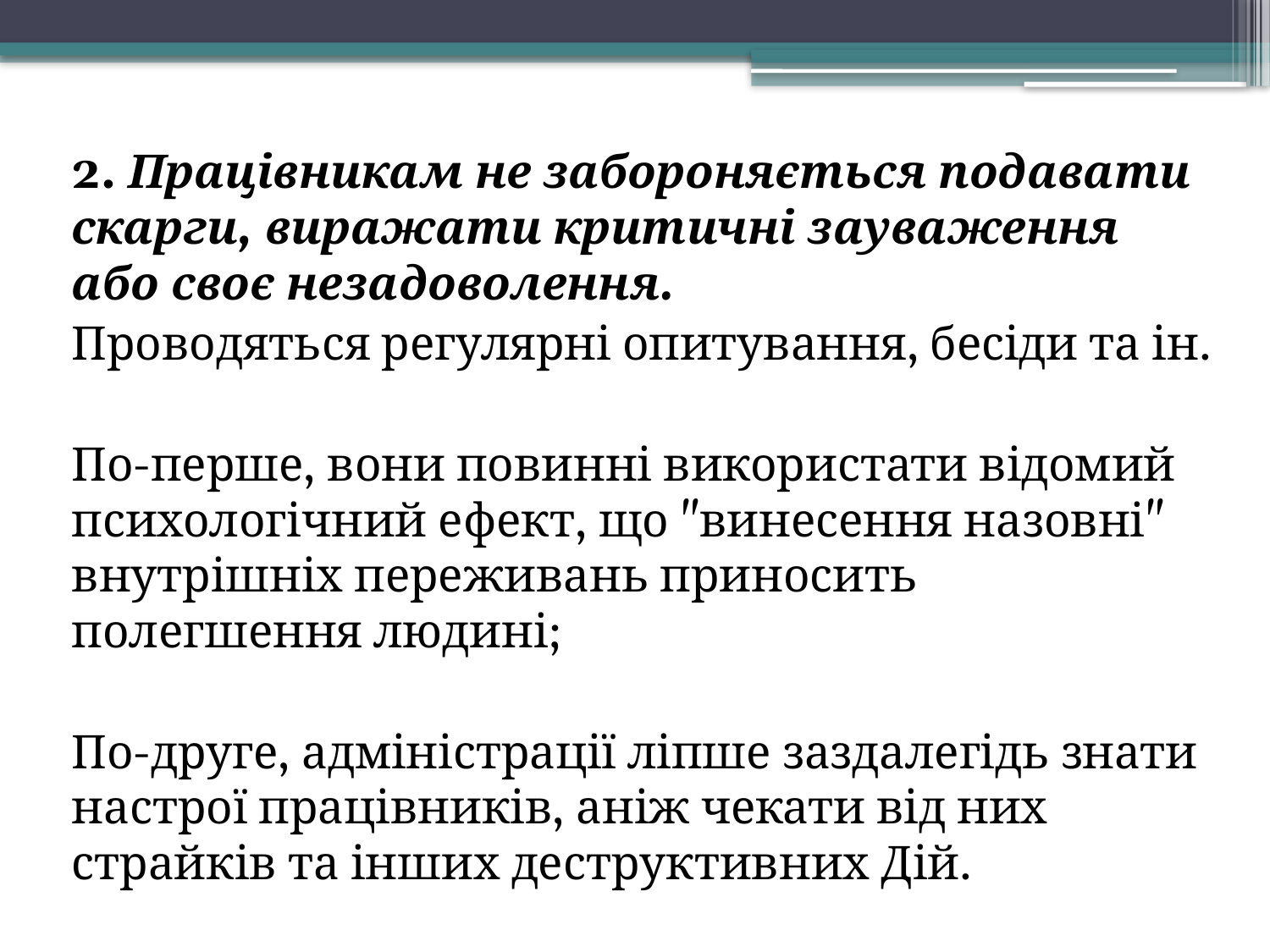

2. Працівникам не забороняється подавати скарги, виражати критичні зауваження або своє незадоволення.
Проводяться регулярні опитування, бесіди та ін.

По-перше, вони повинні використати відомий психологічний ефект, що "винесення назовні" внутрішніх переживань приносить полегшення людині;

По-друге, адміністрації ліпше заздалегідь знати настрої працівників, аніж чекати від них страйків та інших деструктивних Дій.